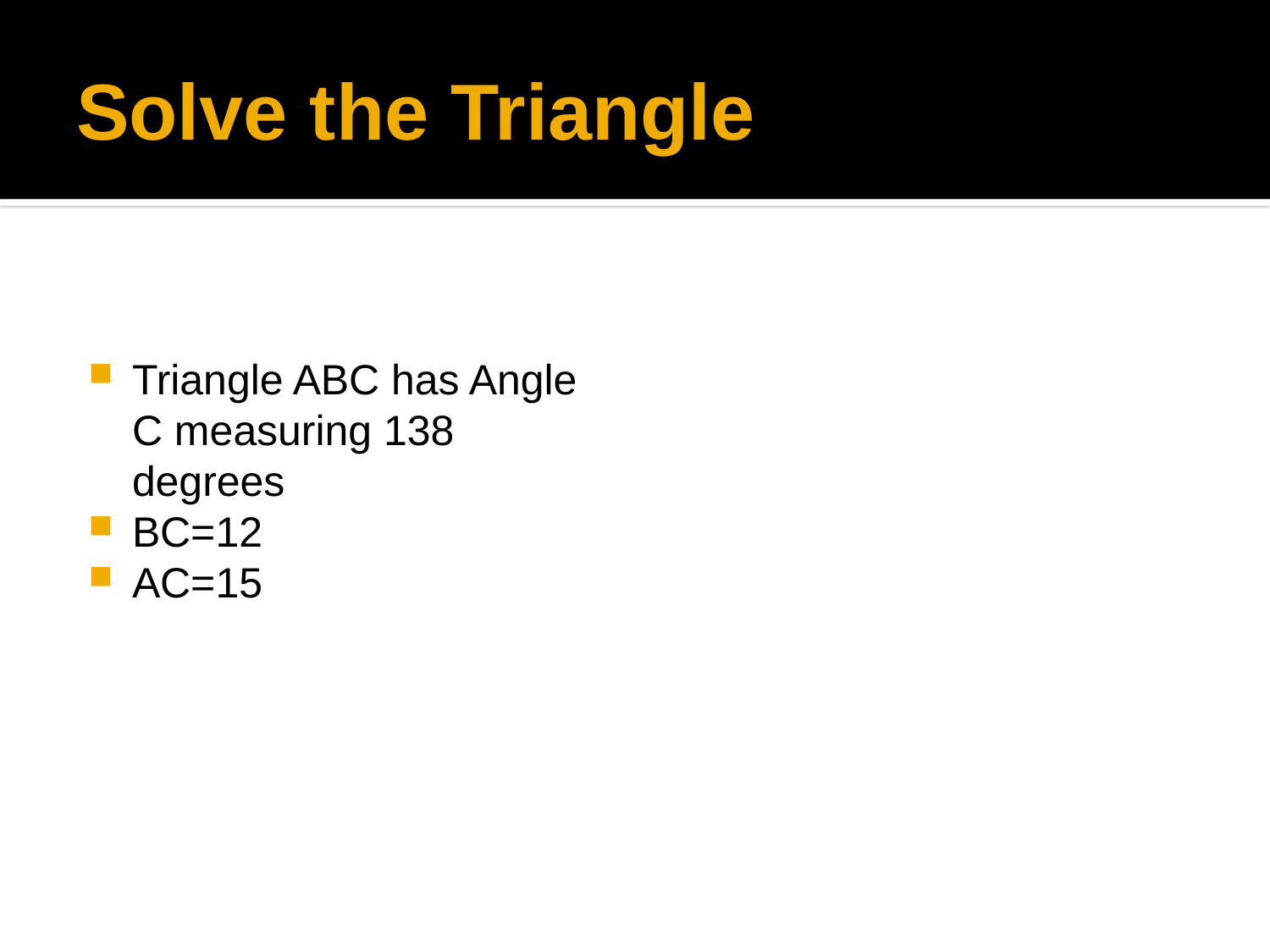

# Solve the Triangle

Triangle ABC has Angle C measuring 138 degrees
BC=12
AC=15